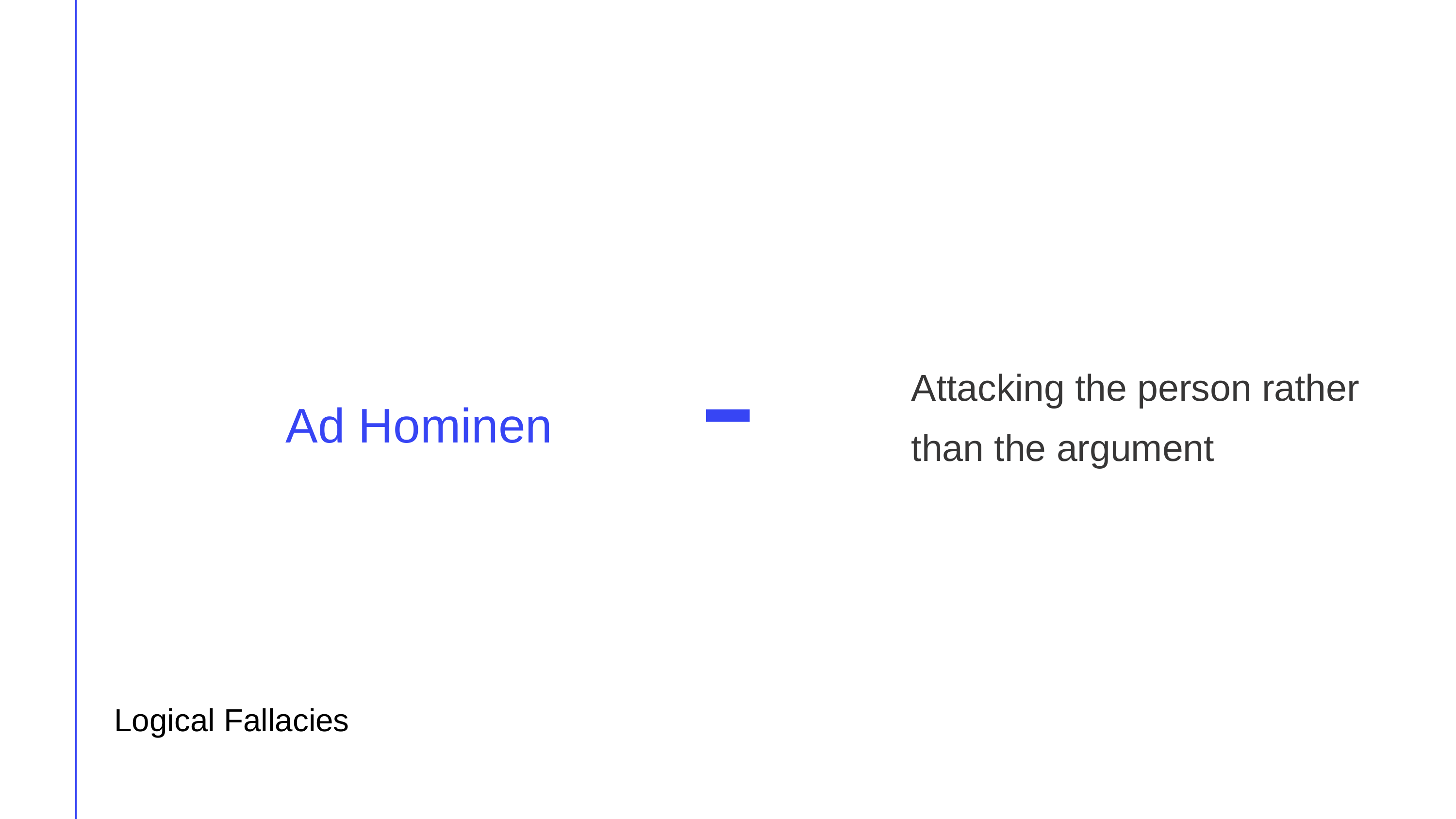

Attacking the person rather than the argument
Ad Hominen

Logical Fallacies